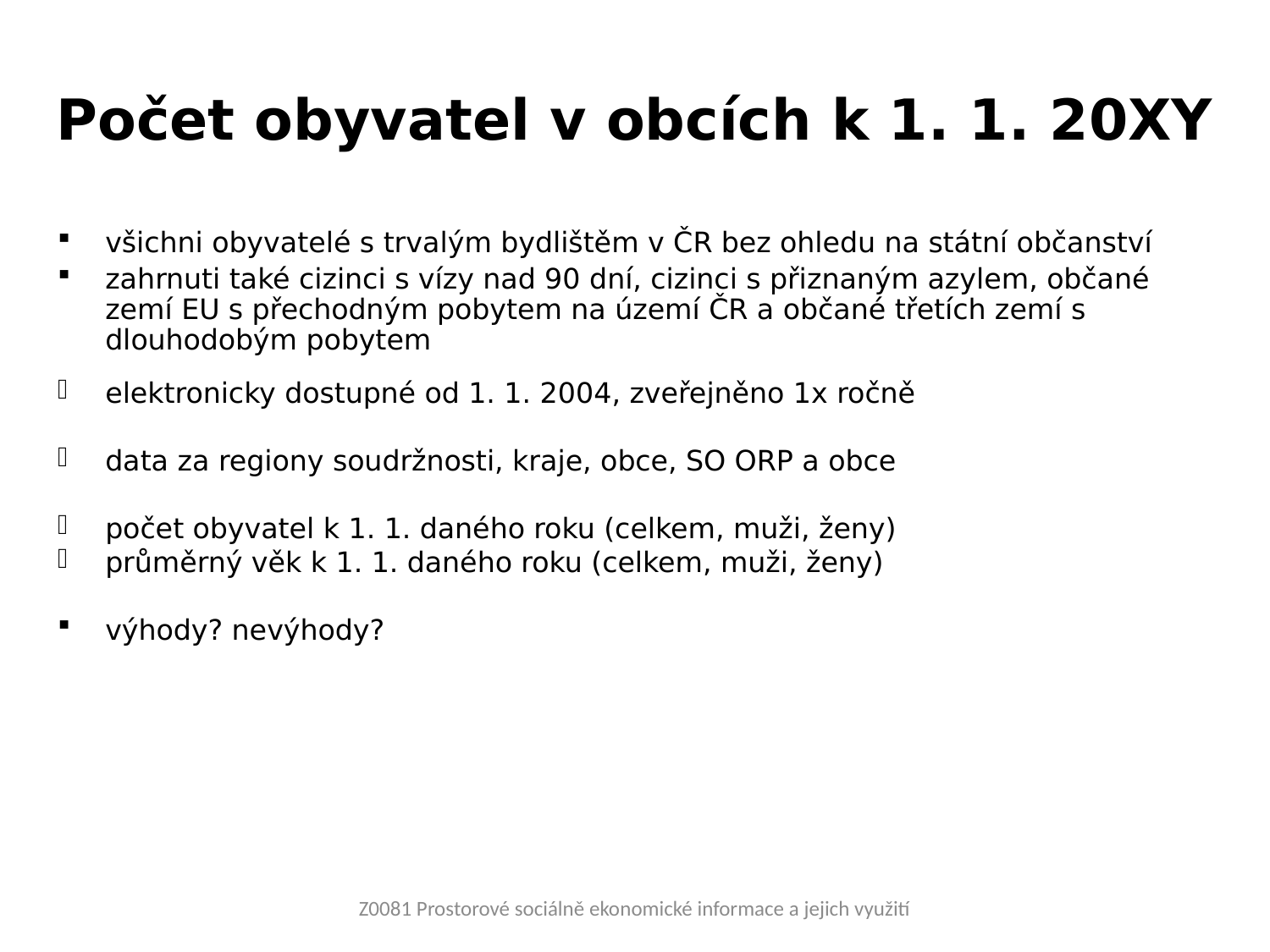

# Počet obyvatel v obcích k 1. 1. 20XY
všichni obyvatelé s trvalým bydlištěm v ČR bez ohledu na státní občanství
zahrnuti také cizinci s vízy nad 90 dní, cizinci s přiznaným azylem, občané zemí EU s přechodným pobytem na území ČR a občané třetích zemí s dlouhodobým pobytem

elektronicky dostupné od 1. 1. 2004, zveřejněno 1x ročně

data za regiony soudržnosti, kraje, obce, SO ORP a obce

počet obyvatel k 1. 1. daného roku (celkem, muži, ženy)
průměrný věk k 1. 1. daného roku (celkem, muži, ženy)

výhody? nevýhody?

Z0081 Prostorové sociálně ekonomické informace a jejich využití